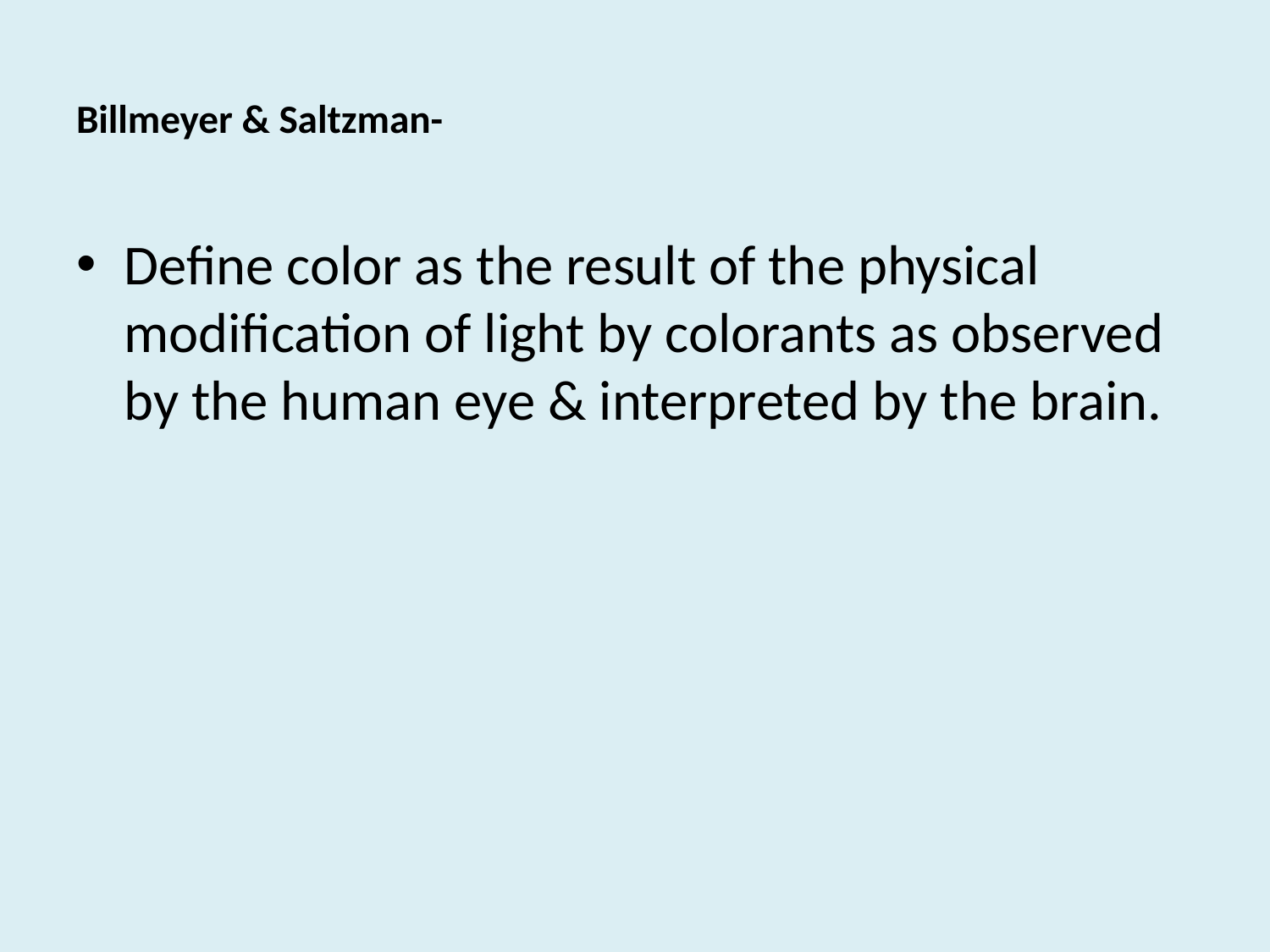

# Billmeyer & Saltzman-
Define color as the result of the physical modification of light by colorants as observed by the human eye & interpreted by the brain.